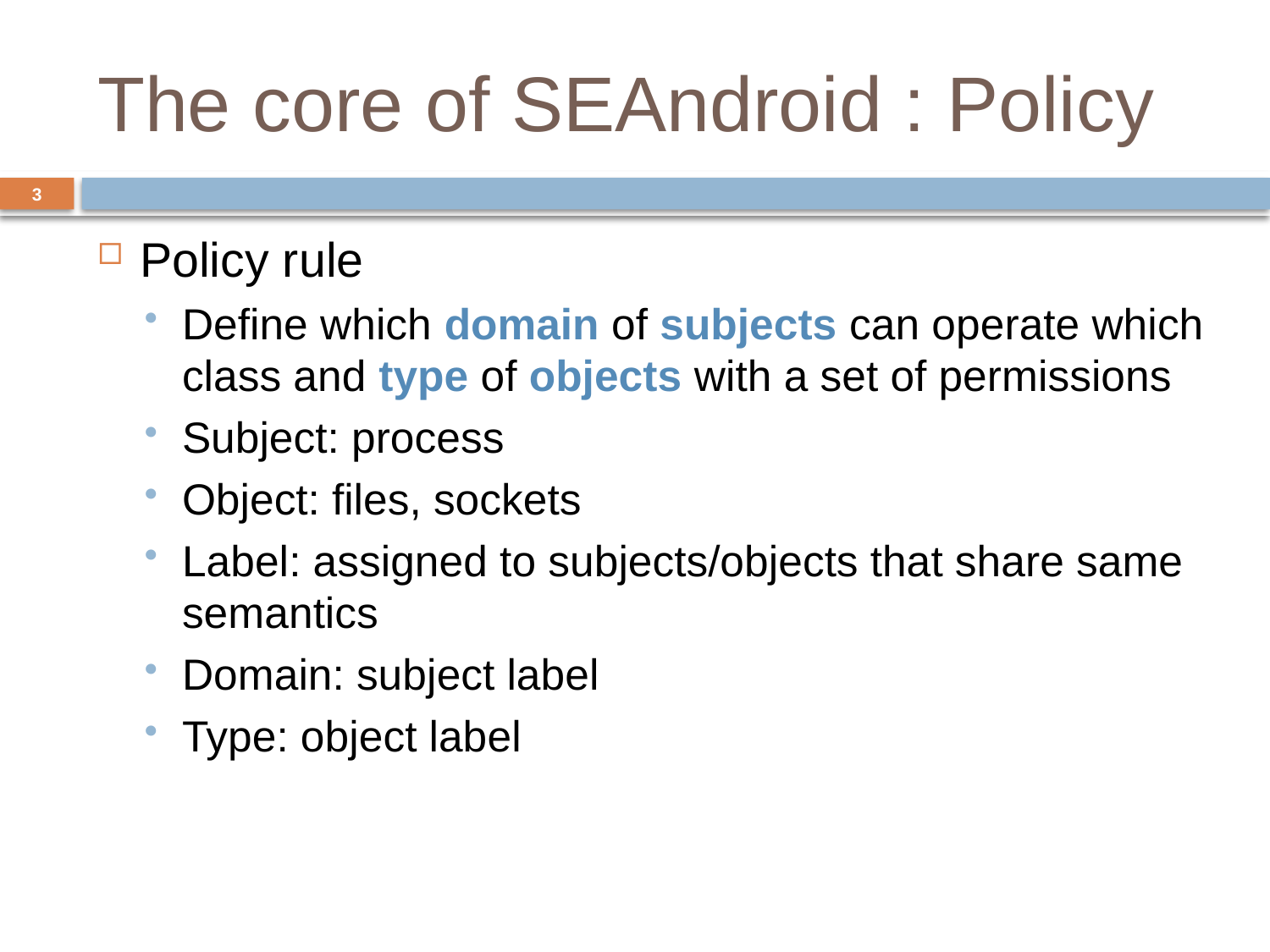

# The core of SEAndroid : Policy
3
Policy rule
Define which domain of subjects can operate which class and type of objects with a set of permissions
Subject: process
Object: files, sockets
Label: assigned to subjects/objects that share same semantics
Domain: subject label
Type: object label